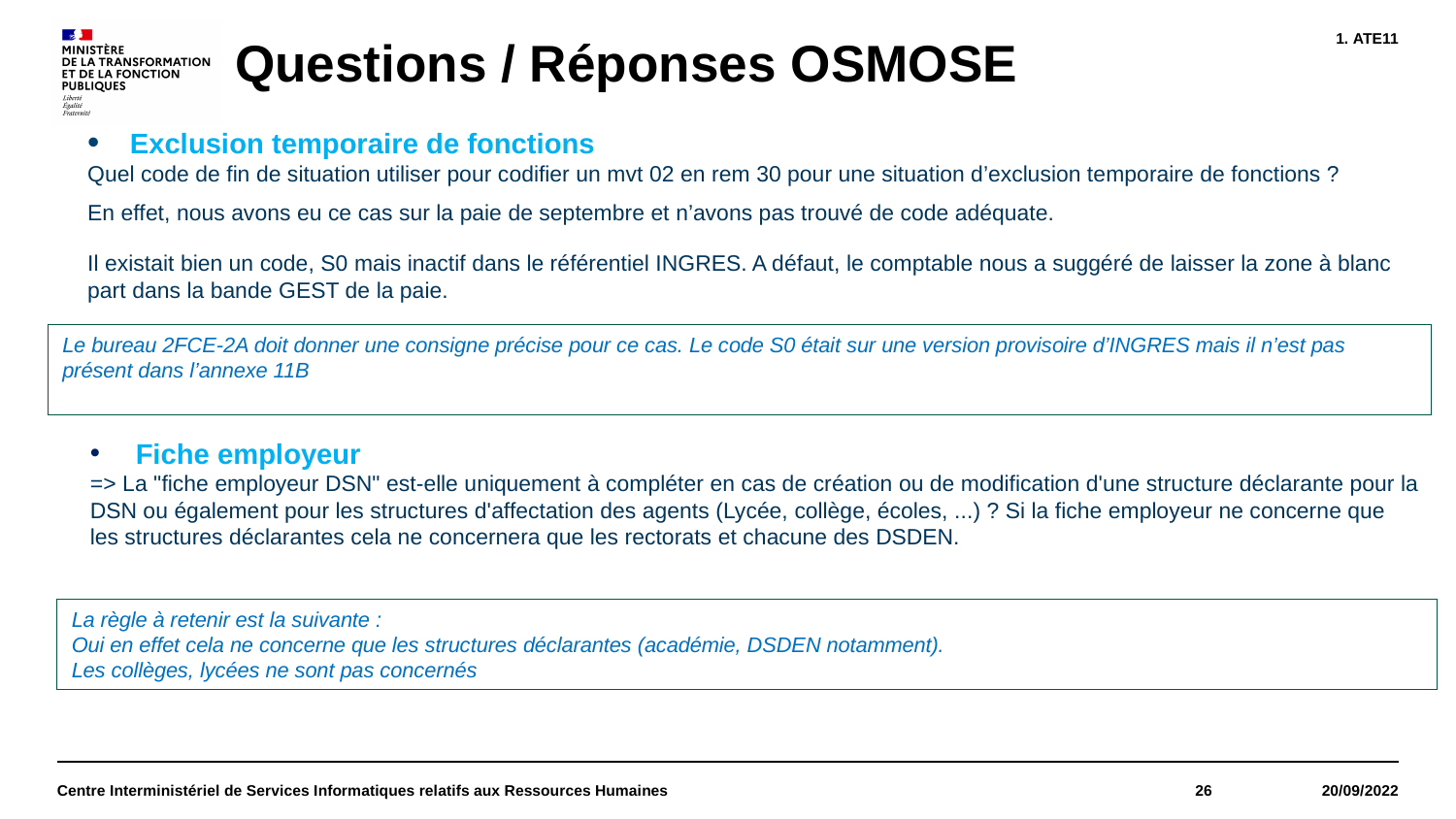

ATE11
Questions / Réponses OSMOSE
Exclusion temporaire de fonctions
Quel code de fin de situation utiliser pour codifier un mvt 02 en rem 30 pour une situation d’exclusion temporaire de fonctions ?
En effet, nous avons eu ce cas sur la paie de septembre et n’avons pas trouvé de code adéquate.
Il existait bien un code, S0 mais inactif dans le référentiel INGRES. A défaut, le comptable nous a suggéré de laisser la zone à blanc part dans la bande GEST de la paie.
Le bureau 2FCE-2A doit donner une consigne précise pour ce cas. Le code S0 était sur une version provisoire d’INGRES mais il n’est pas présent dans l’annexe 11B

Fiche employeur
=> La "fiche employeur DSN" est-elle uniquement à compléter en cas de création ou de modification d'une structure déclarante pour la DSN ou également pour les structures d'affectation des agents (Lycée, collège, écoles, ...) ? Si la fiche employeur ne concerne que les structures déclarantes cela ne concernera que les rectorats et chacune des DSDEN.
La règle à retenir est la suivante :
Oui en effet cela ne concerne que les structures déclarantes (académie, DSDEN notamment).
Les collèges, lycées ne sont pas concernés
Centre Interministériel de Services Informatiques relatifs aux Ressources Humaines
26
20/09/2022